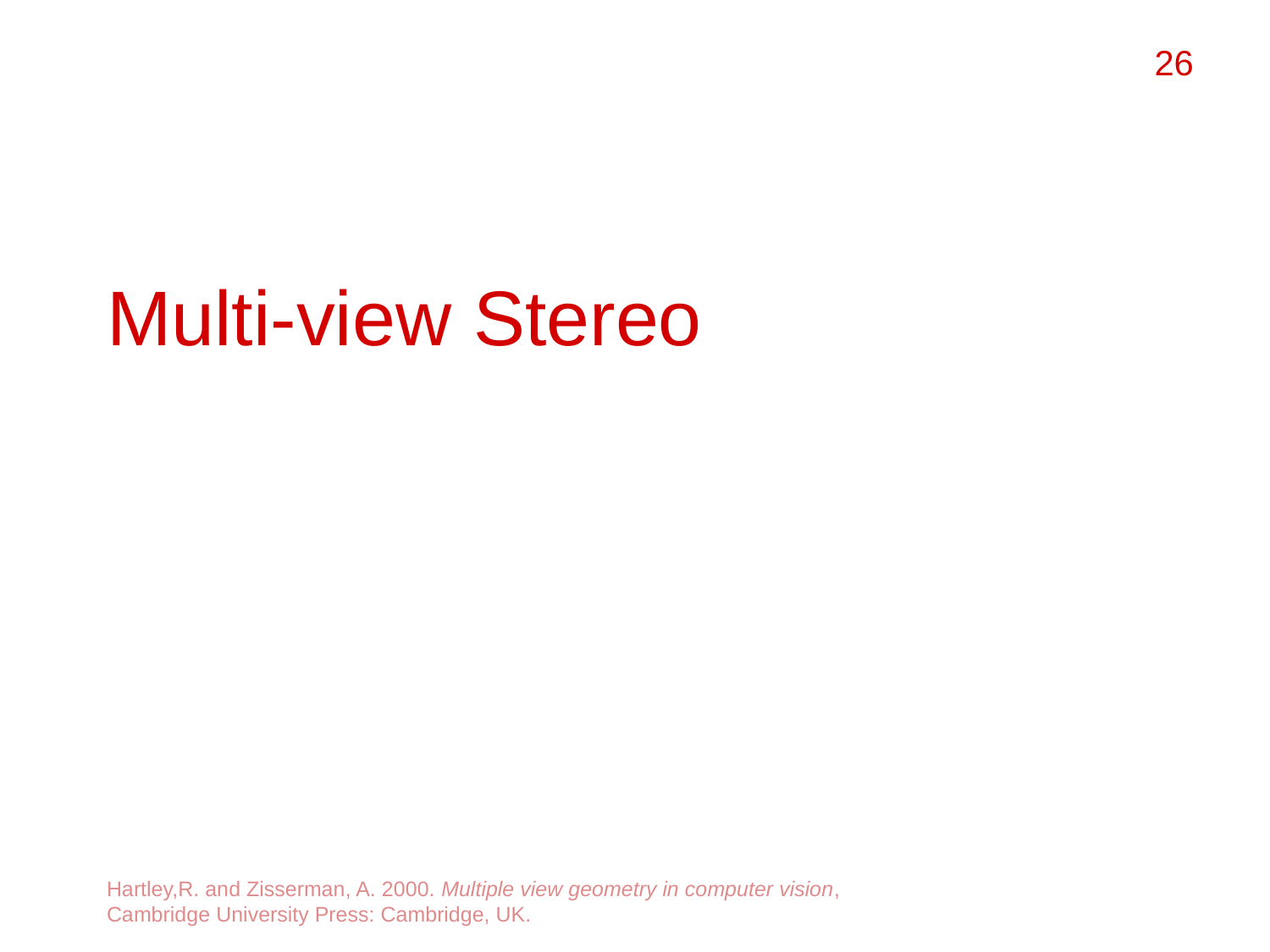

26
# Indirect-Invariant Multi-view Stereo

Hartley,R. and Zisserman, A. 2000. Multiple view geometry in computer vision, Cambridge University Press: Cambridge, UK.